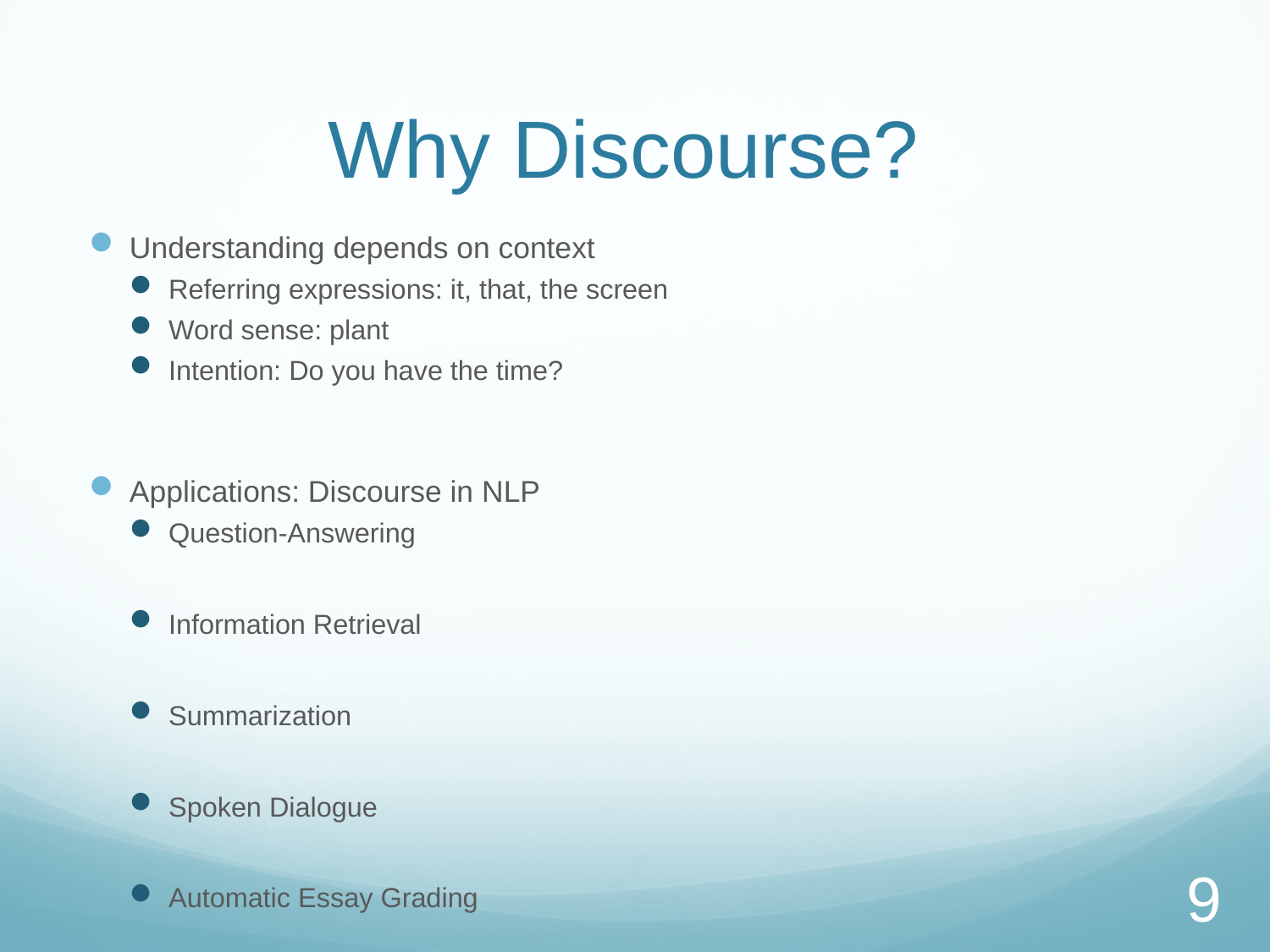

# Why Discourse?
Understanding depends on context
Referring expressions: it, that, the screen
Word sense: plant
Intention: Do you have the time?

Applications: Discourse in NLP
Question-Answering

Information Retrieval

Summarization

Spoken Dialogue

Automatic Essay Grading

9